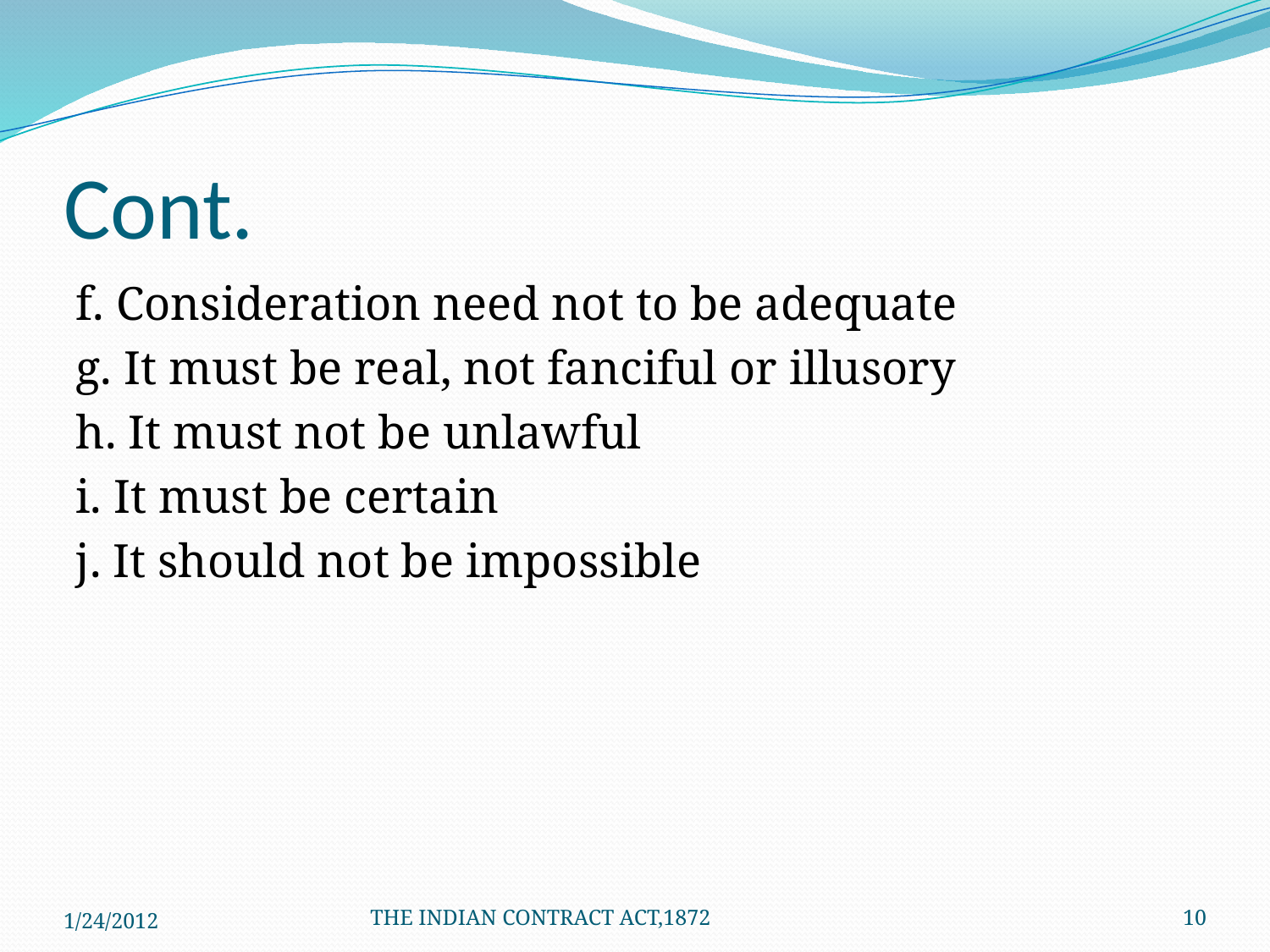

# Cont.
f. Consideration need not to be adequate
g. It must be real, not fanciful or illusory
h. It must not be unlawful
i. It must be certain
j. It should not be impossible
1/24/2012
THE INDIAN CONTRACT ACT,1872
10